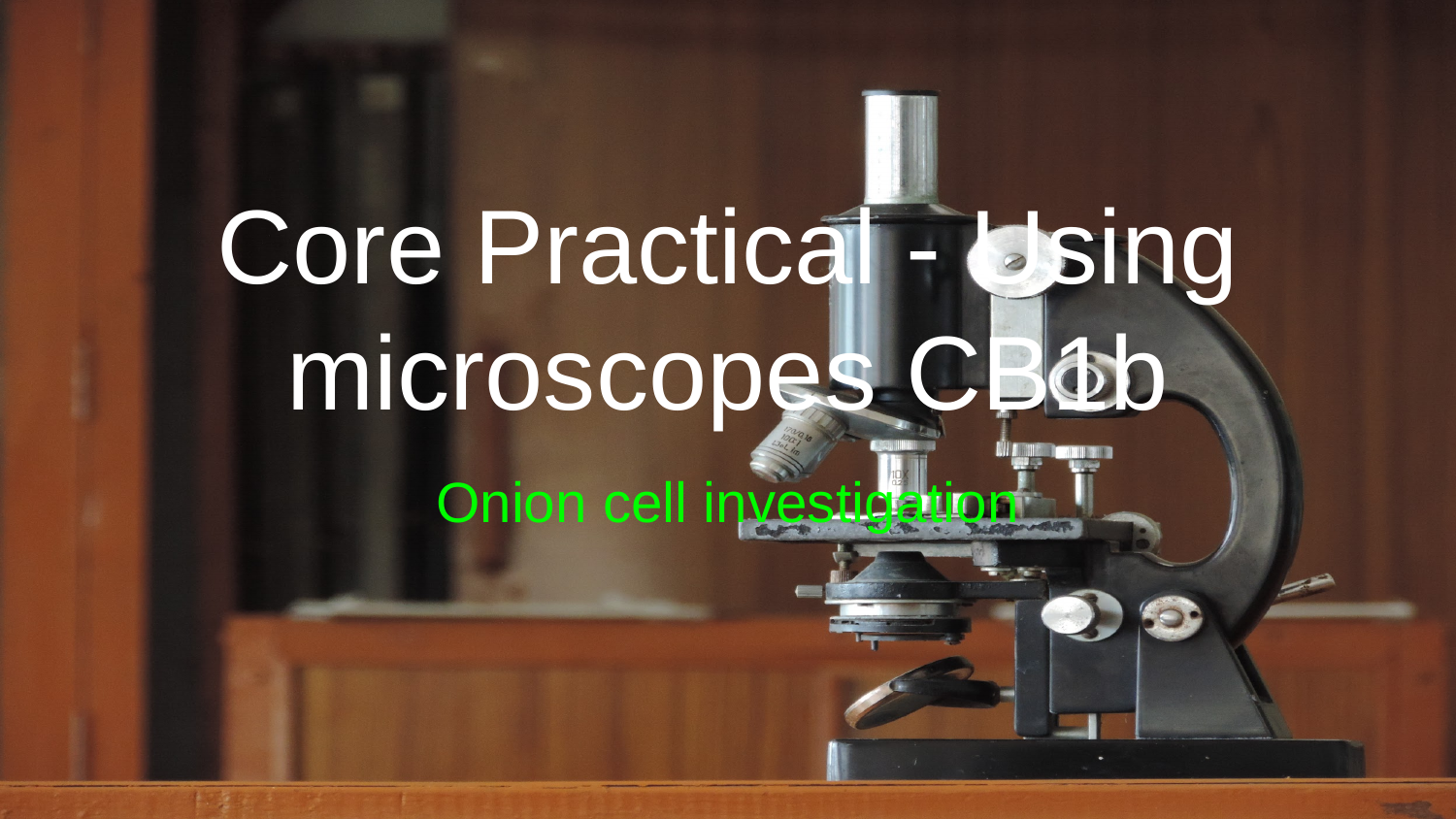

# Core Practical - Using microscopes CB1b
Onion cell investigation